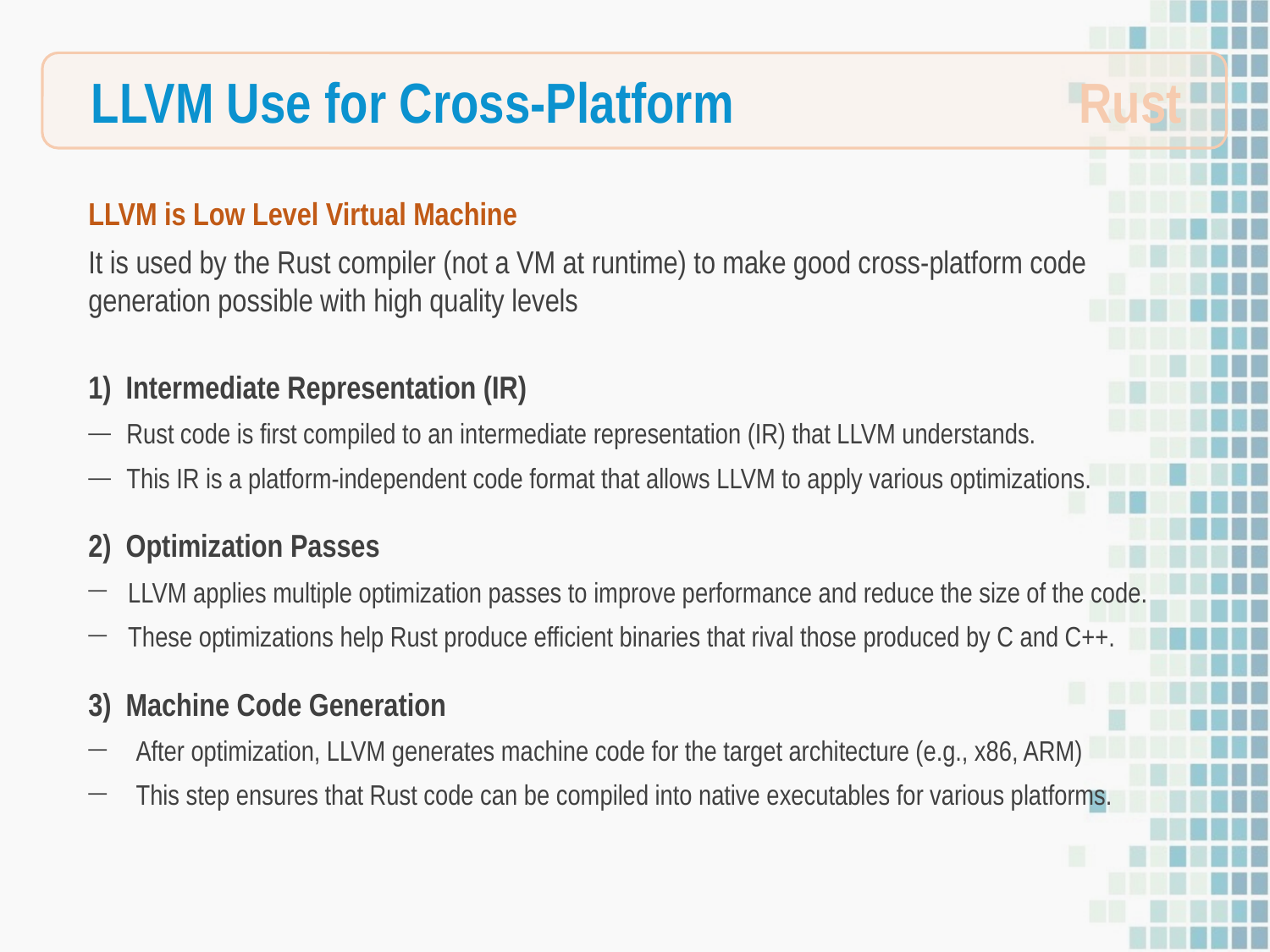

LLVM Use for Cross-Platform
Rust

LLVM is Low Level Virtual Machine
It is used by the Rust compiler (not a VM at runtime) to make good cross-platform code generation possible with high quality levels

1)  Intermediate Representation (IR)
Rust code is first compiled to an intermediate representation (IR) that LLVM understands.
This IR is a platform-independent code format that allows LLVM to apply various optimizations.
2)  Optimization Passes
LLVM applies multiple optimization passes to improve performance and reduce the size of the code.
These optimizations help Rust produce efficient binaries that rival those produced by C and C++.
3)  Machine Code Generation
After optimization, LLVM generates machine code for the target architecture (e.g., x86, ARM)
This step ensures that Rust code can be compiled into native executables for various platforms.